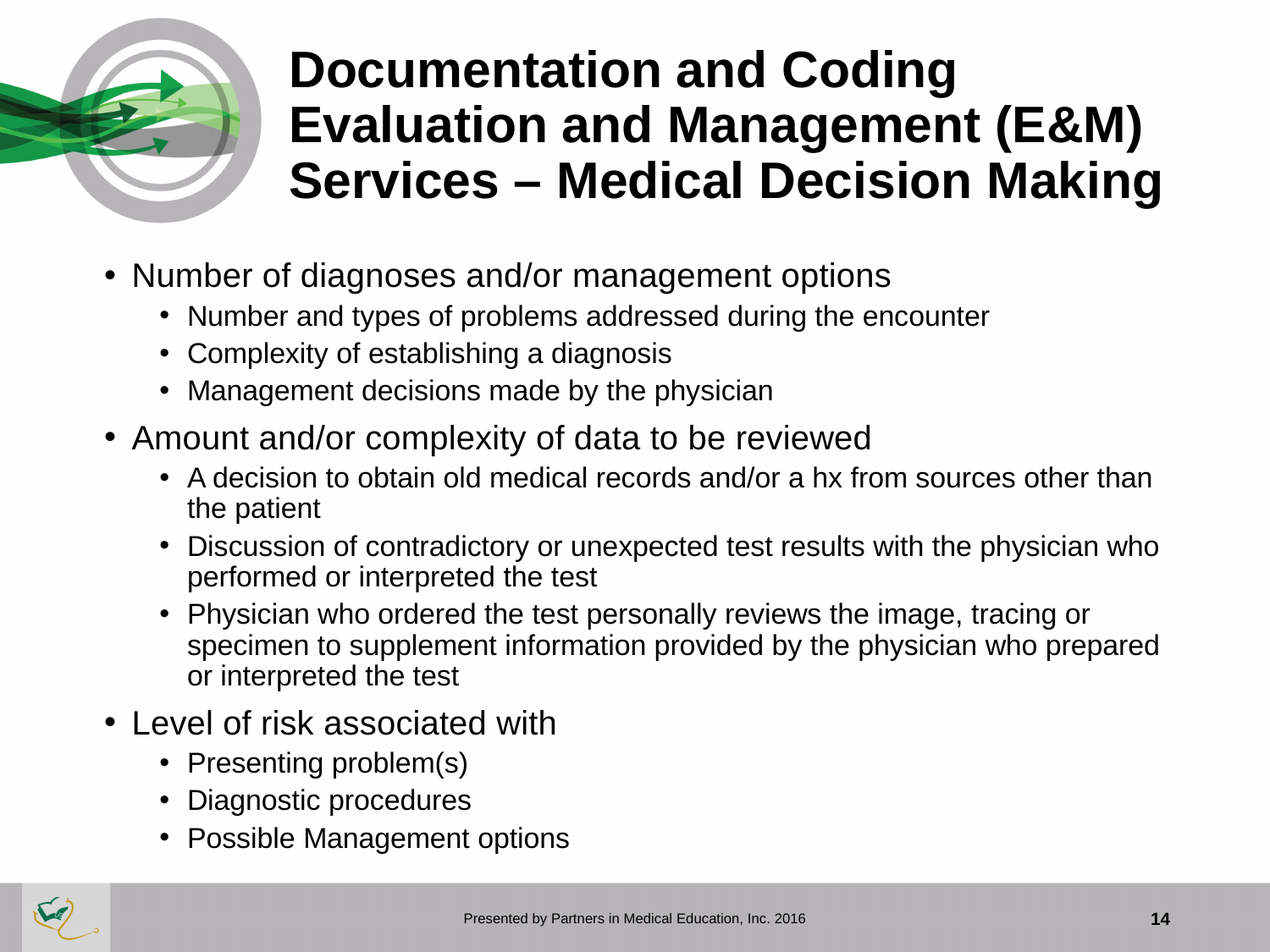

# Documentation and Coding Evaluation and Management (E&M) Services – Medical Decision Making
Number of diagnoses and/or management options
Number and types of problems addressed during the encounter
Complexity of establishing a diagnosis
Management decisions made by the physician
Amount and/or complexity of data to be reviewed
A decision to obtain old medical records and/or a hx from sources other than the patient
Discussion of contradictory or unexpected test results with the physician who performed or interpreted the test
Physician who ordered the test personally reviews the image, tracing or specimen to supplement information provided by the physician who prepared or interpreted the test
Level of risk associated with
Presenting problem(s)
Diagnostic procedures
Possible Management options

Presented by Partners in Medical Education, Inc. 2016
14